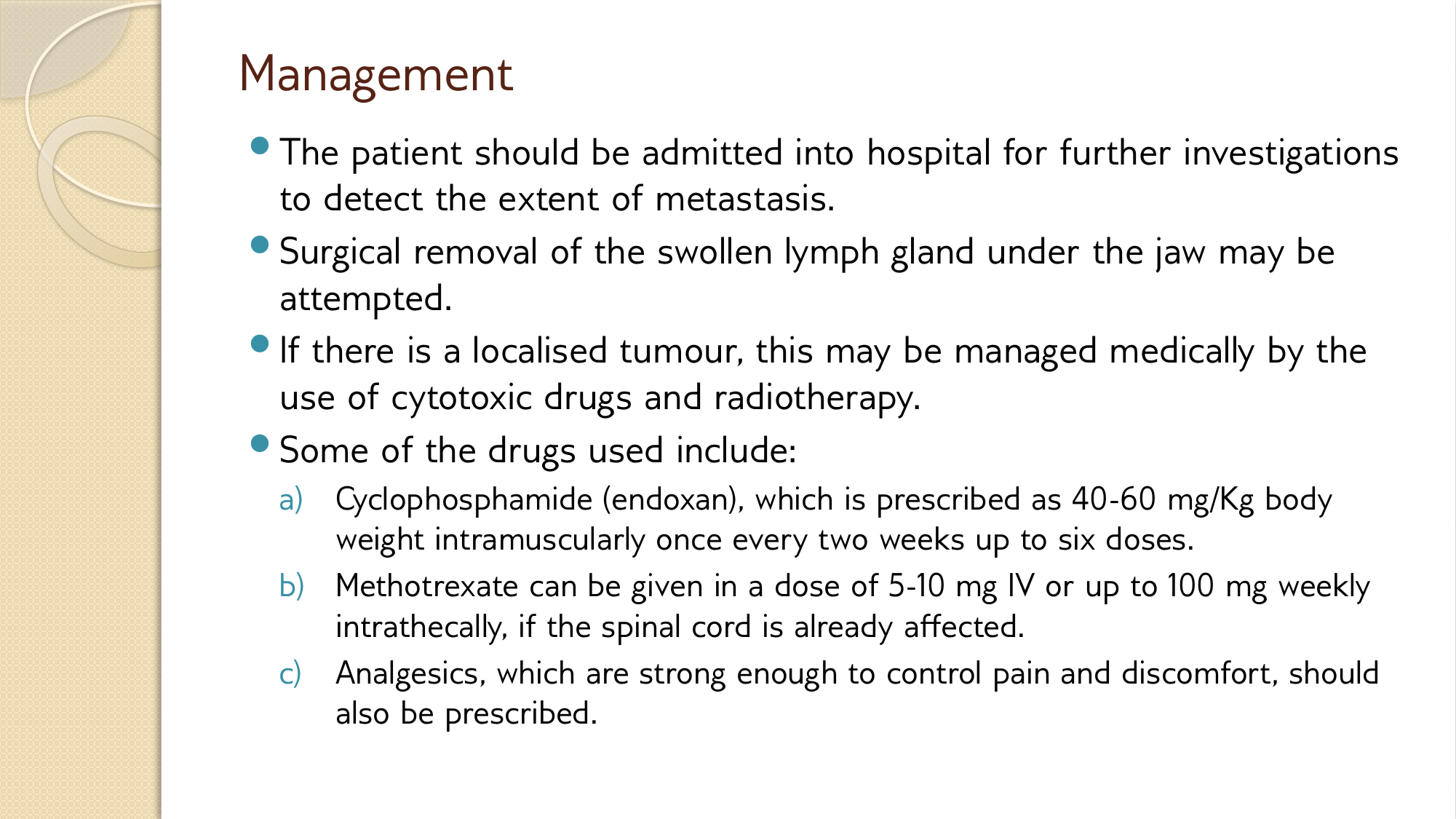

# Management
The patient should be admitted into hospital for further investigations to detect the extent of metastasis.
Surgical removal of the swollen lymph gland under the jaw may be attempted.
If there is a localised tumour, this may be managed medically by the use of cytotoxic drugs and radiotherapy.
Some of the drugs used include:
Cyclophosphamide (endoxan), which is prescribed as 40-60 mg/Kg body weight intramuscularly once every two weeks up to six doses.
Methotrexate can be given in a dose of 5-10 mg IV or up to 100 mg weekly intrathecally, if the spinal cord is already affected.
Analgesics, which are strong enough to control pain and discomfort, should also be prescribed.